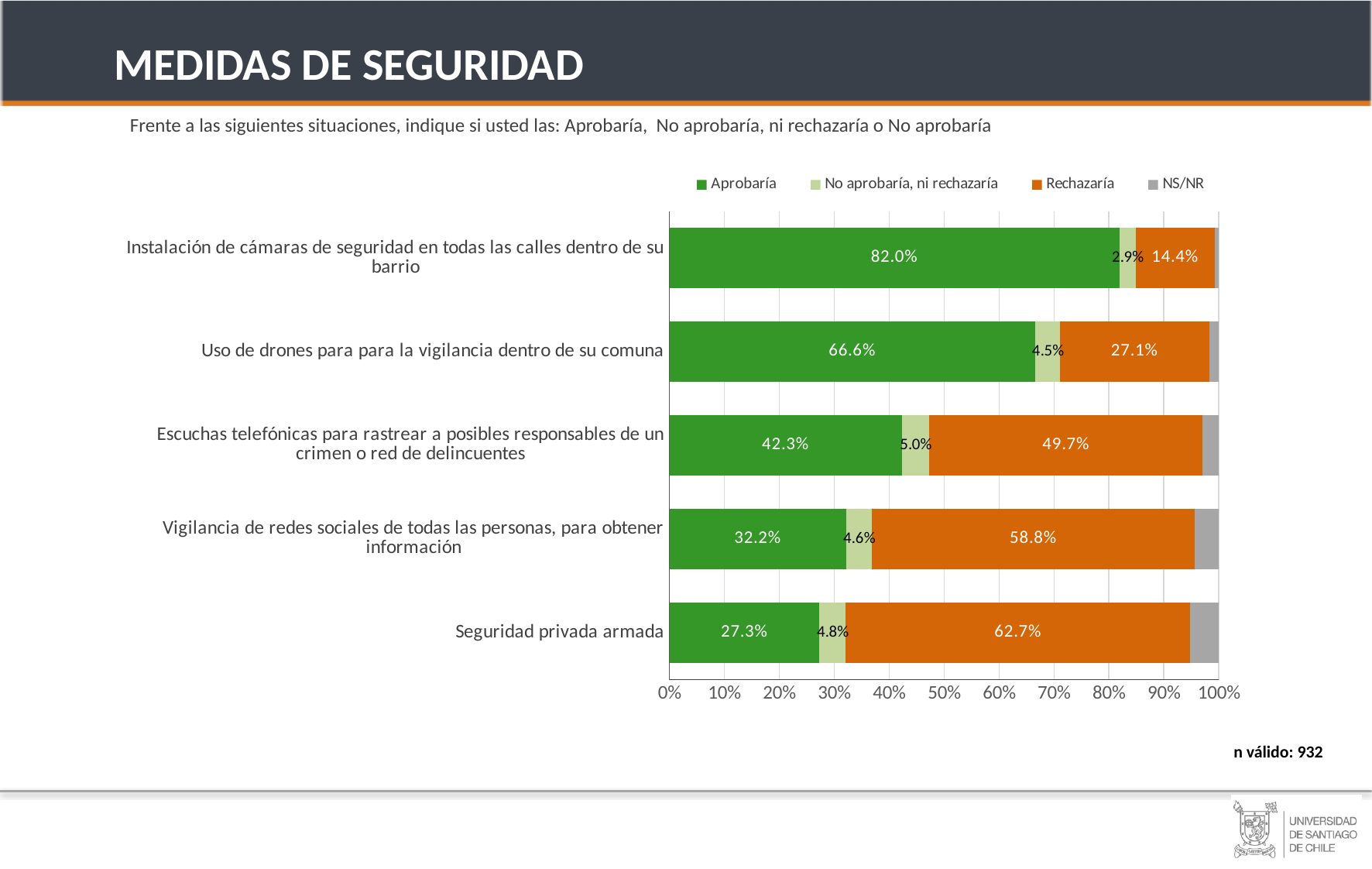

MEDIDAS DE SEGURIDAD
Frente a las siguientes situaciones, indique si usted las: Aprobaría,  No aprobaría, ni rechazaría o No aprobaría

### Chart

| Category | Aprobaría | No aprobaría, ni rechazaría | Rechazaría | NS/NR |
|---|---|---|---|---|
| Seguridad privada armada | 0.2731194126438027 | 0.047845401347308275 | 0.6271725443378889 | 0.05186264167100014 |
| Vigilancia de redes sociales de todas las personas, para obtener información | 0.32218050795516356 | 0.045936262864702565 | 0.5884062314820555 | 0.04347699769807835 |
| Escuchas telefónicas para rastrear a posibles responsables de un crimen o red de delincuentes | 0.4228478177598179 | 0.050411221643325156 | 0.4973161259356453 | 0.02942483466121162 |
| Uso de drones para para la vigilancia dentro de su comuna | 0.6659043108878367 | 0.045380094919819786 | 0.271017228774987 | 0.017698365417356456 |
| Instalación de cámaras de seguridad en todas las calles dentro de su barrio | 0.8195018686736131 | 0.028859998313014095 | 0.1441741166302068 | 0.007464016383166046 |
JOVEN
(18 A 30)
ADULTO MAYR
(31 A 54)
HOMBRES
n válido: 932